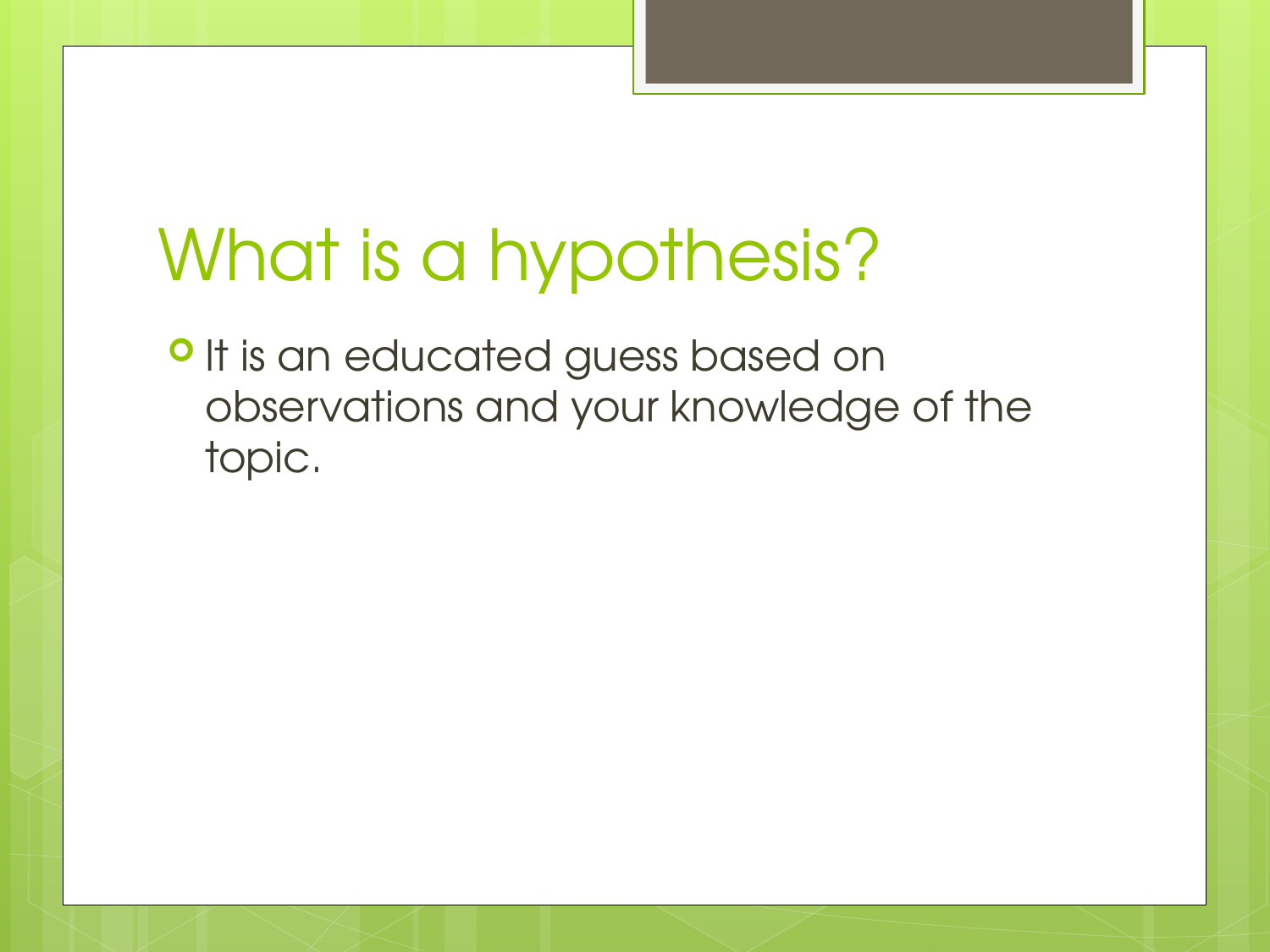

# What is a hypothesis?
It is an educated guess based on observations and your knowledge of the topic.